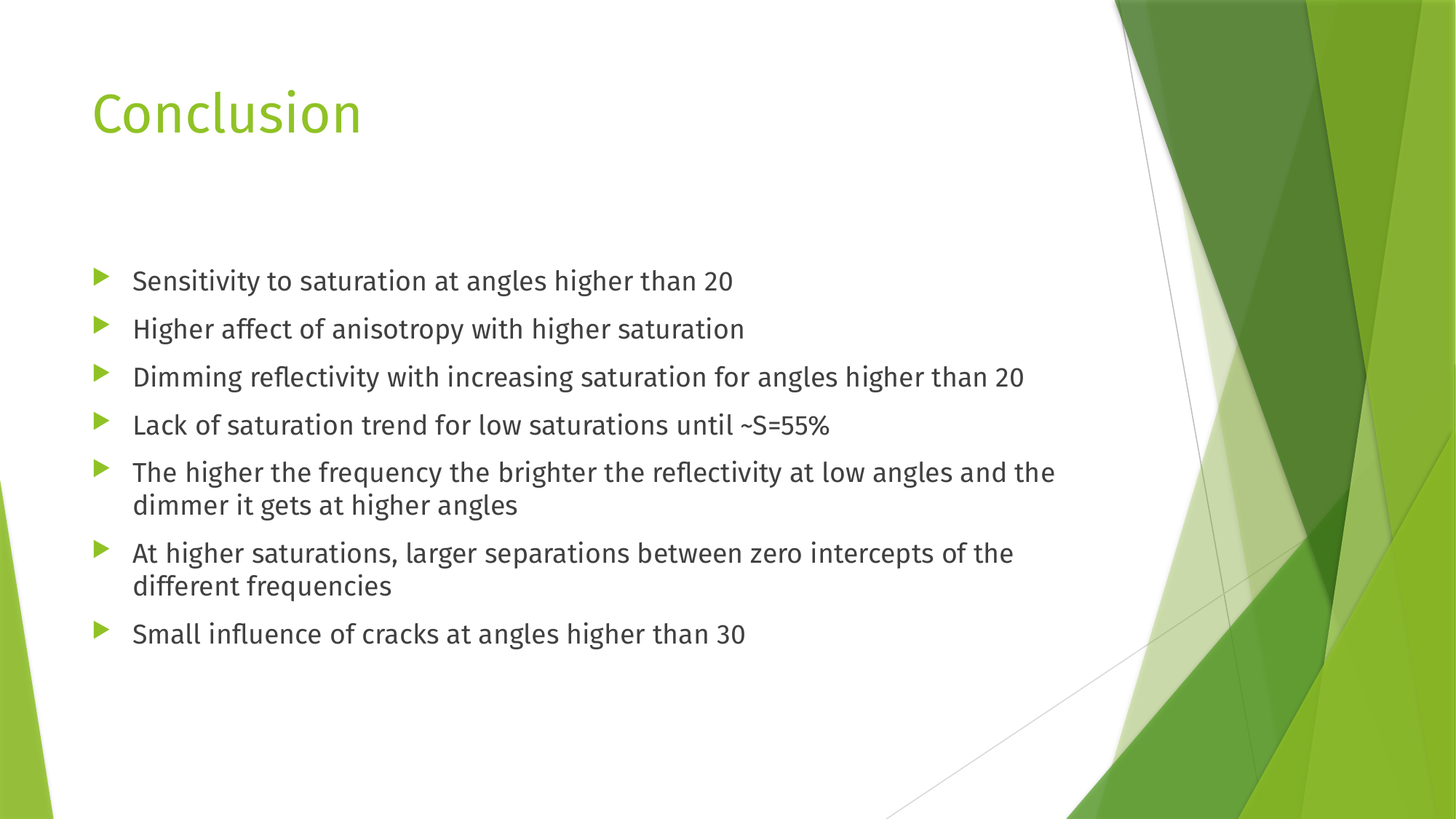

# Conclusion
Sensitivity to saturation at angles higher than 20
Higher affect of anisotropy with higher saturation
Dimming reflectivity with increasing saturation for angles higher than 20
Lack of saturation trend for low saturations until ~S=55%
The higher the frequency the brighter the reflectivity at low angles and the dimmer it gets at higher angles
At higher saturations, larger separations between zero intercepts of the different frequencies
Small influence of cracks at angles higher than 30